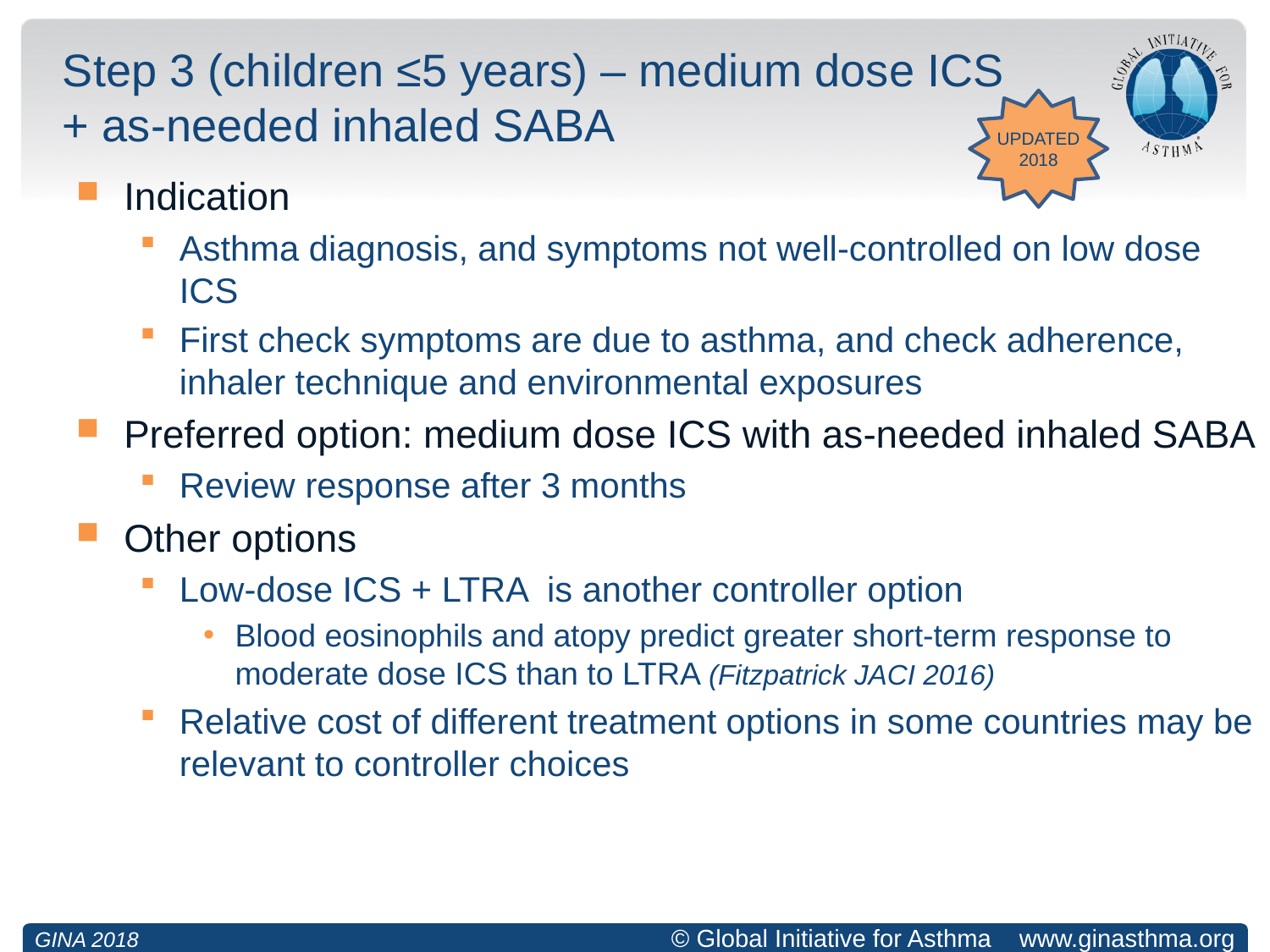

# Step 3 (children ≤5 years) – medium dose ICS + as-needed inhaled SABA

UPDATED 2018
Indication
Asthma diagnosis, and symptoms not well-controlled on low dose ICS
First check symptoms are due to asthma, and check adherence, inhaler technique and environmental exposures
Preferred option: medium dose ICS with as-needed inhaled SABA
Review response after 3 months
Other options
Low-dose ICS + LTRA  is another controller option
Blood eosinophils and atopy predict greater short-term response to moderate dose ICS than to LTRA (Fitzpatrick JACI 2016)
Relative cost of different treatment options in some countries may be relevant to controller choices
GINA 2018